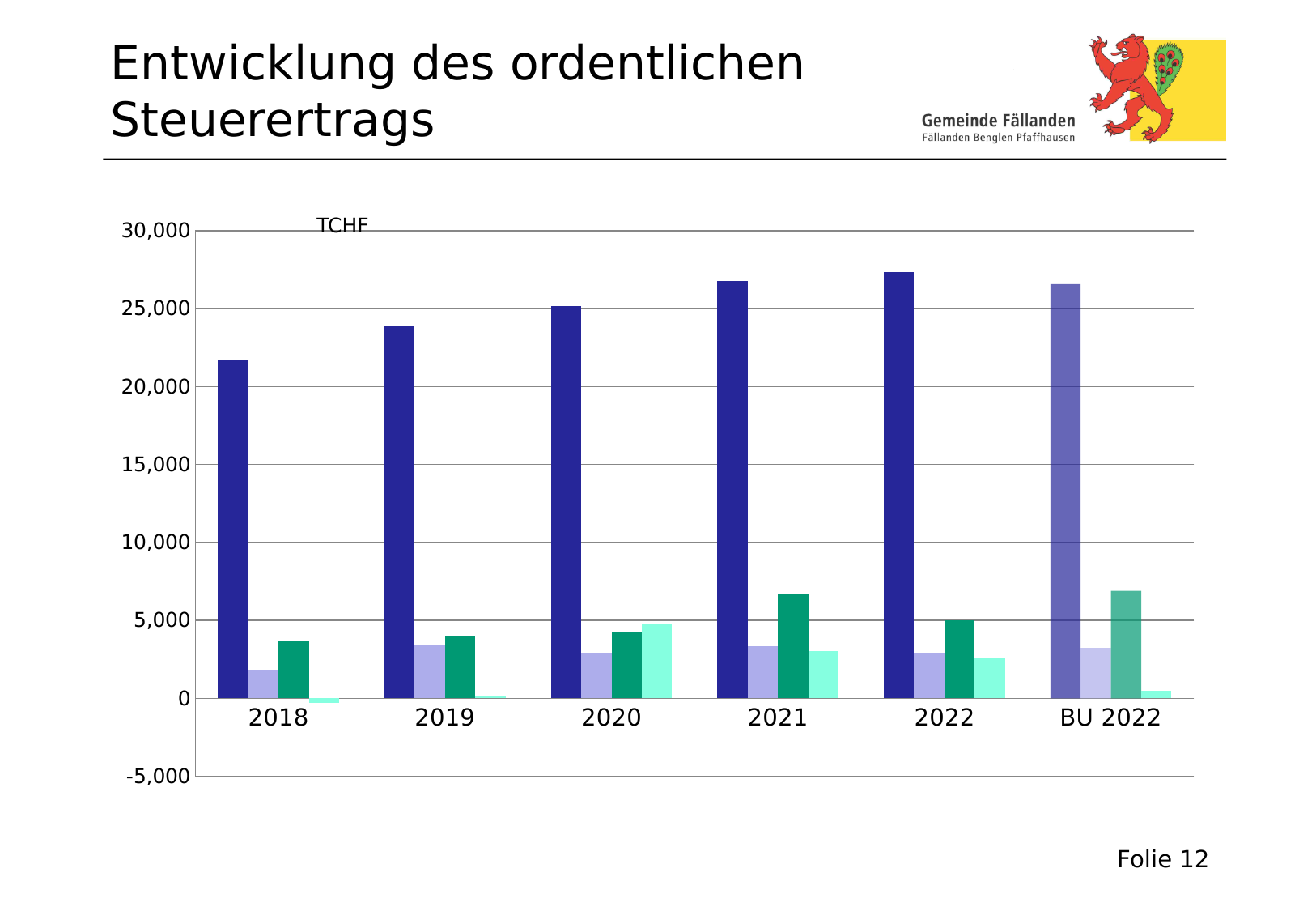

# Entwicklung des ordentlichen Steuerertrags

### Chart

| Category | Natürliche Personen Rechnungsjahr | Natürliche Personen frühere Jahre | Juristische Personen Rechnungsjahr | Juristische Personen frühere Jahre |
|---|---|---|---|---|
| 2018 | 21713.0 | 1862.0 | 3732.0 | -277.0 |
| 2019 | 23870.0 | 3466.0 | 3971.0 | 135.0 |
| 2020 | 25176.0 | 2943.0 | 4263.0 | 4807.0 |
| 2021 | 26755.0 | 3319.0 | 6682.0 | 3029.0 |
| 2022 | 27327.0 | 2878.0 | 4988.0 | 2609.0 |
| BU 2022 | 26579.0 | 3234.0 | 6896.0 | 474.0 |
  TCHF
Folie 12